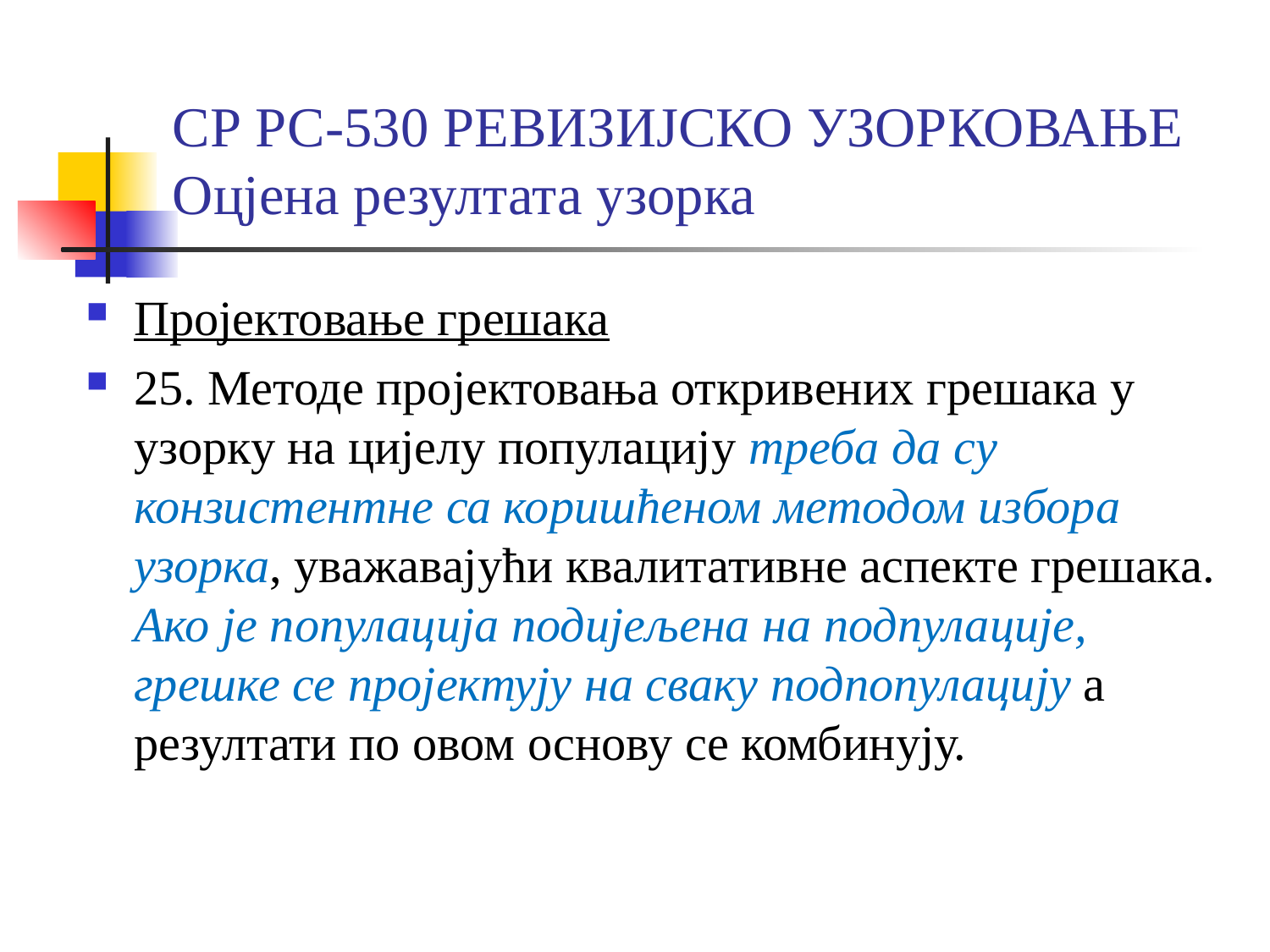

# СР РС-530 РЕВИЗИЈСКО УЗОРКОВАЊЕ Оцјена резултата узорка
Пројектовање грешака
25. Методе пројектовања откривених грешака у узорку на цијелу популацију треба да су конзистентне са коришћеном методом избора узорка, уважавајући квалитативне аспекте грешака. Ако је популација подијељена на подпулације, грешке се пројектују на сваку подпопулацију а резултати по овом основу се комбинују.